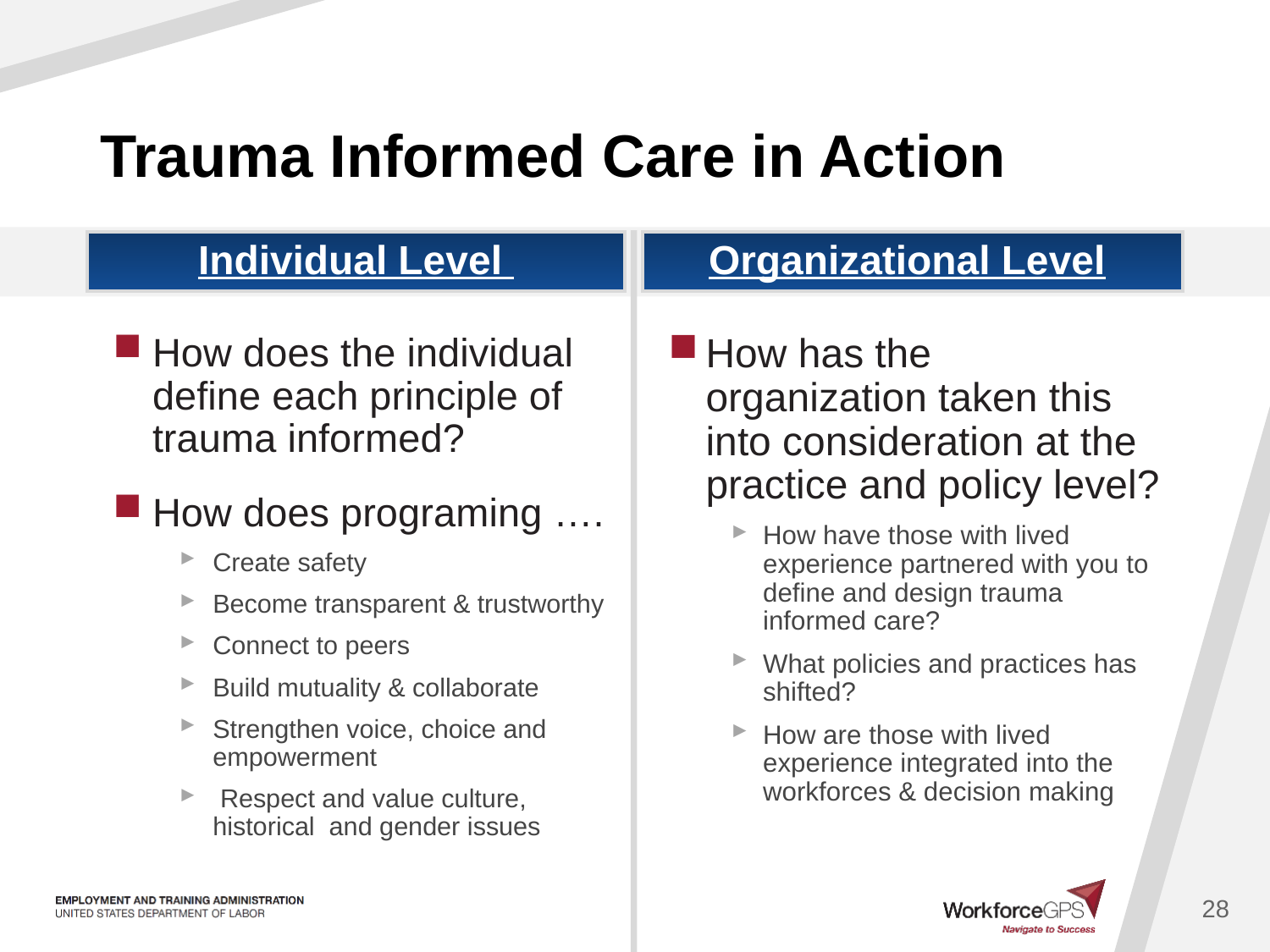

# Trauma Informed Care in Action
Individual Level
Organizational Level
How does the individual define each principle of trauma informed?
How does programing ….
Create safety
Become transparent & trustworthy
Connect to peers
Build mutuality & collaborate
Strengthen voice, choice and empowerment
 Respect and value culture, historical  and gender issues

How has the organization taken this into consideration at the practice and policy level?
How have those with lived experience partnered with you to define and design trauma informed care?
What policies and practices has shifted?
How are those with lived experience integrated into the workforces & decision making

28